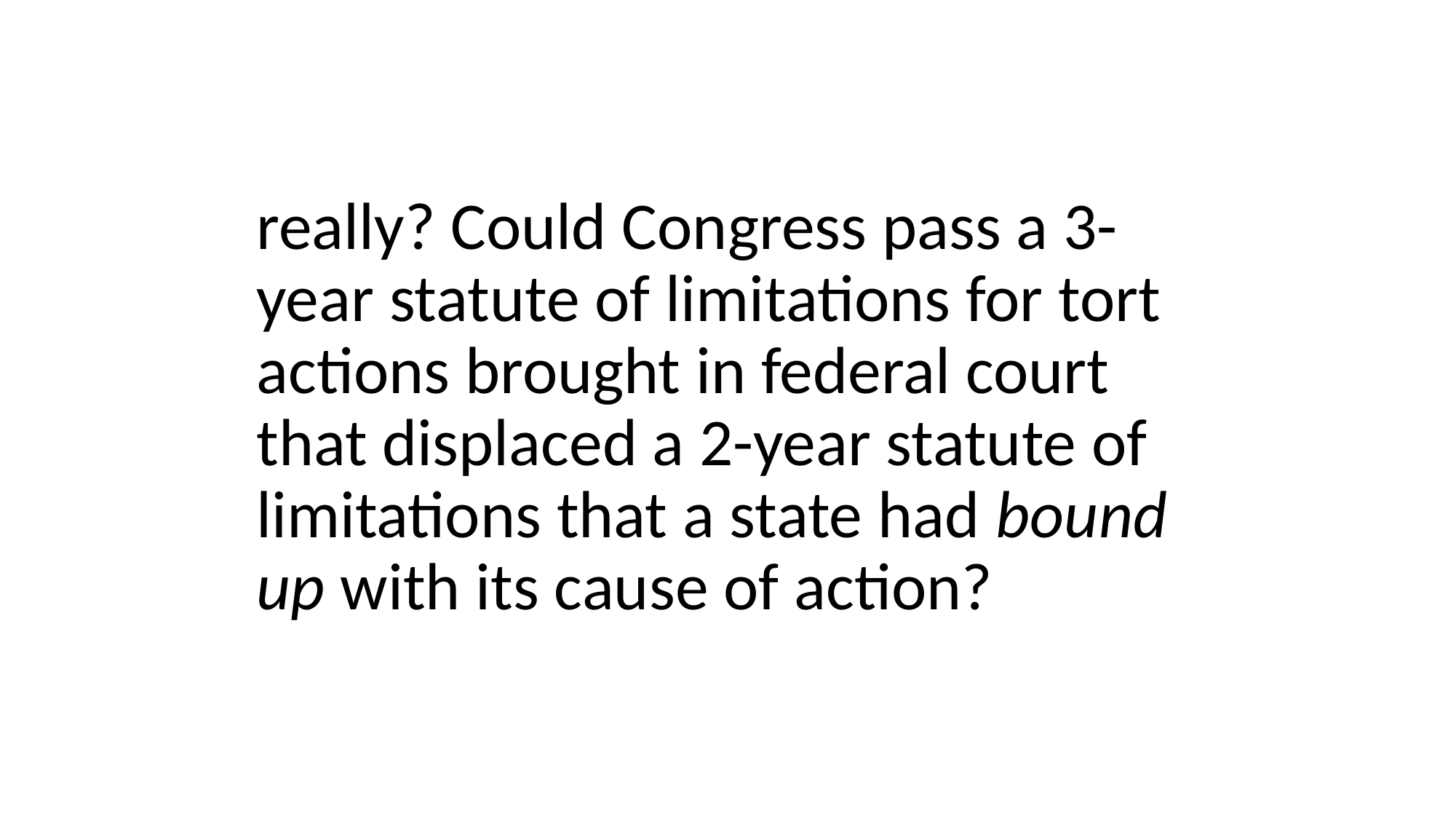

# really? Could Congress pass a 3-year statute of limitations for tort actions brought in federal court that displaced a 2-year statute of limitations that a state had bound up with its cause of action?